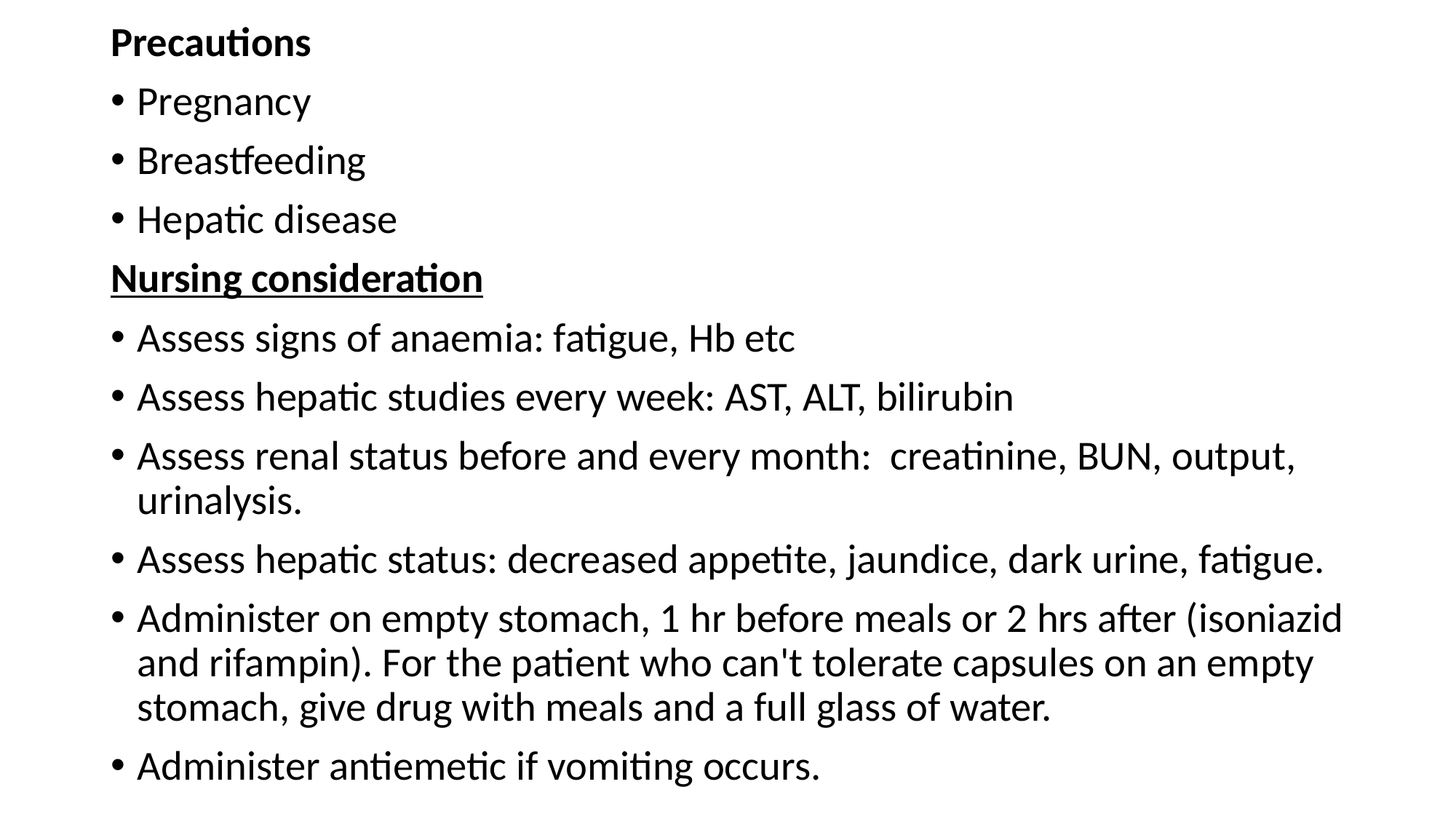

Precautions
Pregnancy
Breastfeeding
Hepatic disease
Nursing consideration
Assess signs of anaemia: fatigue, Hb etc
Assess hepatic studies every week: AST, ALT, bilirubin
Assess renal status before and every month:  creatinine, BUN, output, urinalysis.
Assess hepatic status: decreased appetite, jaundice, dark urine, fatigue.
Administer on empty stomach, 1 hr before meals or 2 hrs after (isoniazid and rifampin). For the patient who can't tolerate capsules on an empty stomach, give drug with meals and a full glass of water.
Administer antiemetic if vomiting occurs.